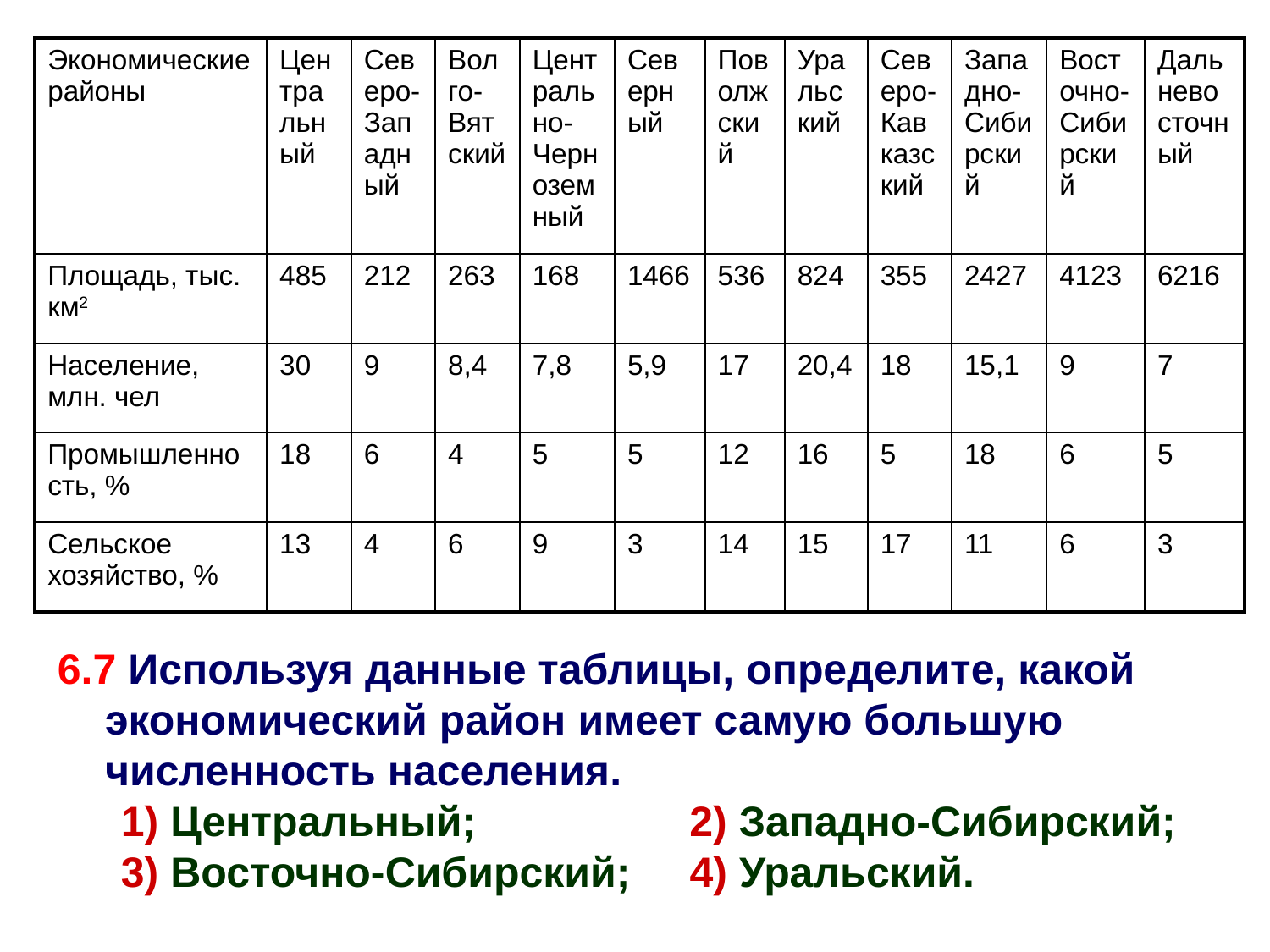

| Экономические районы | Центральный | Северо-Западный | Волго-Вятский | Центрально-Черноземный | Северный | Поволжский | Уральский | Северо-Кавказский | Западно-Сибирский | Восточно-Сибирский | Дальневосточный |
| --- | --- | --- | --- | --- | --- | --- | --- | --- | --- | --- | --- |
| Площадь, тыс. км2 | 485 | 212 | 263 | 168 | 1466 | 536 | 824 | 355 | 2427 | 4123 | 6216 |
| Население, млн. чел | 30 | 9 | 8,4 | 7,8 | 5,9 | 17 | 20,4 | 18 | 15,1 | 9 | 7 |
| Промышленность, % | 18 | 6 | 4 | 5 | 5 | 12 | 16 | 5 | 18 | 6 | 5 |
| Сельское хозяйство, % | 13 | 4 | 6 | 9 | 3 | 14 | 15 | 17 | 11 | 6 | 3 |
6.7 Используя данные таблицы, определите, какой экономический район имеет самую большую численность населения.
1) Центральный;                  2) Западно-Сибирский;
3) Восточно-Сибирский;     4) Уральский.
1